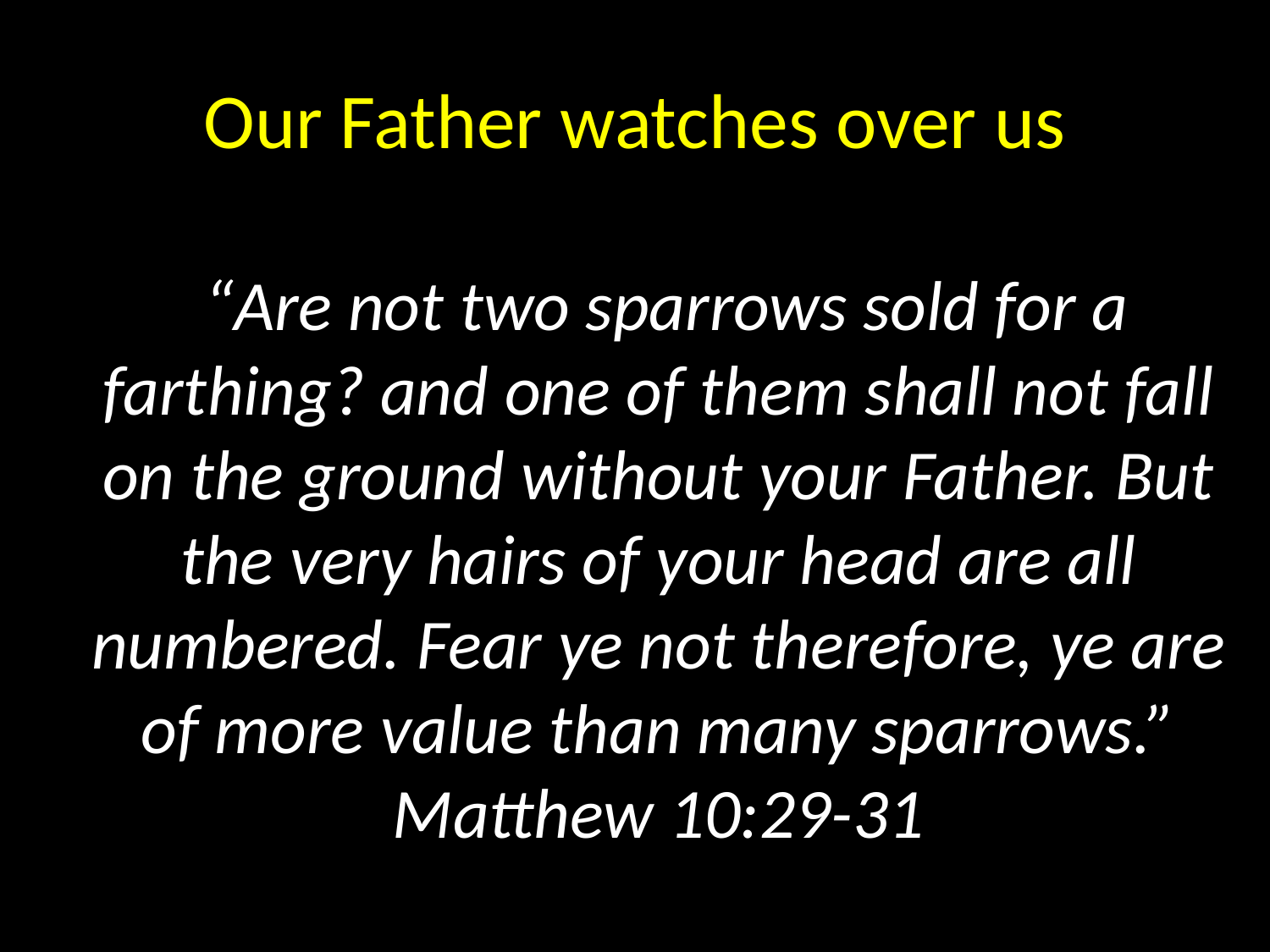

Our Father watches over us
    “Are not two sparrows sold for a farthing? and one of them shall not fall on the ground without your Father. But the very hairs of your head are all numbered. Fear ye not therefore, ye are of more value than many sparrows.” Matthew 10:29-31